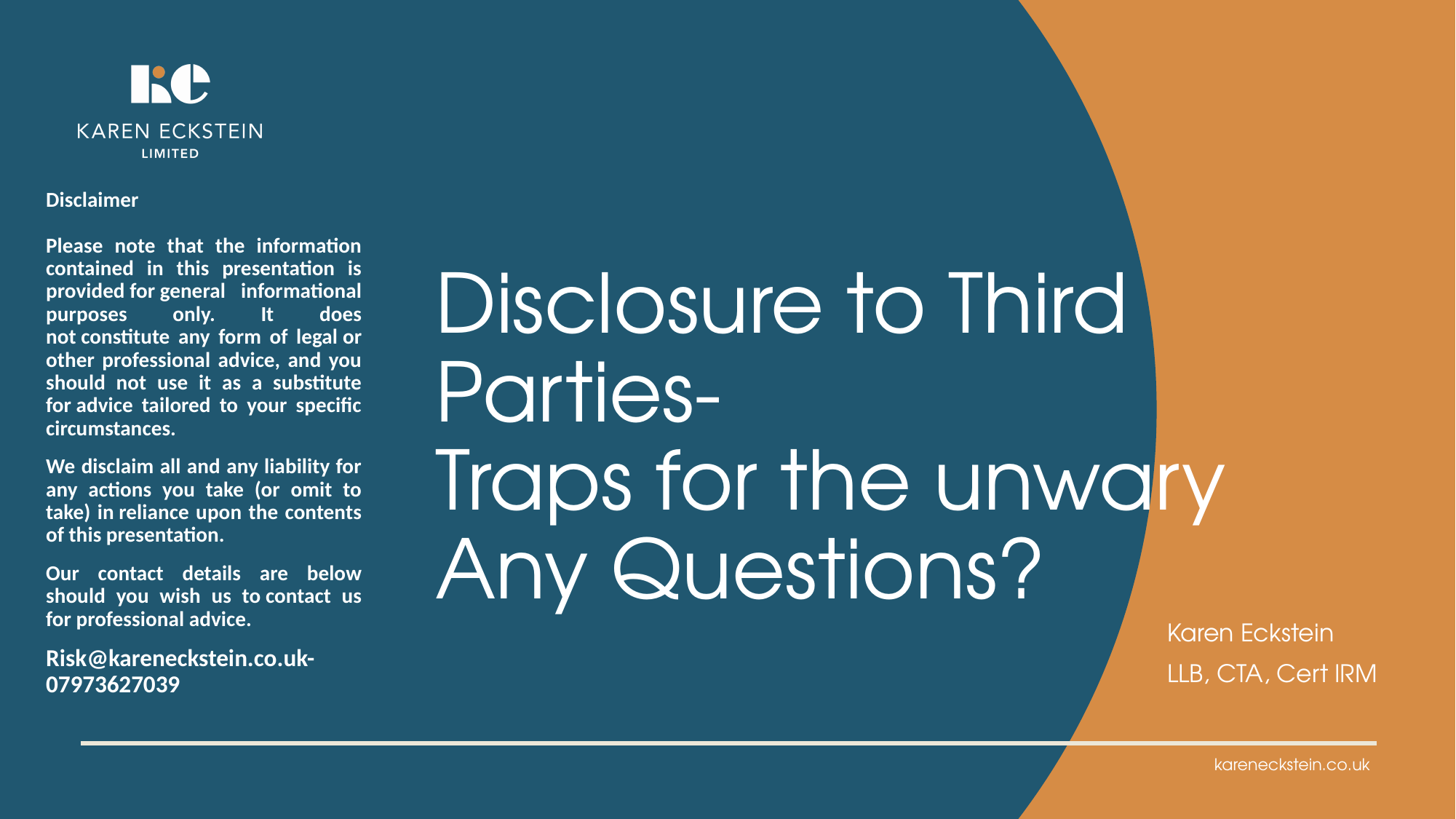

# Disclosure to Third Parties- Traps for the unwary Any Questions?
Disclaimer
.
Please note that the information contained in this presentation is provided for general informational purposes only. It does not constitute any form of legal or other professional advice, and you should not use it as a substitute for advice tailored to your specific circumstances.
We disclaim all and any liability for any actions you take (or omit to take) in reliance upon the contents of this presentation.
Our contact details are below should you wish us to contact us for professional advice.
Risk@kareneckstein.co.uk-07973627039
Karen Eckstein
LLB, CTA, Cert IRM